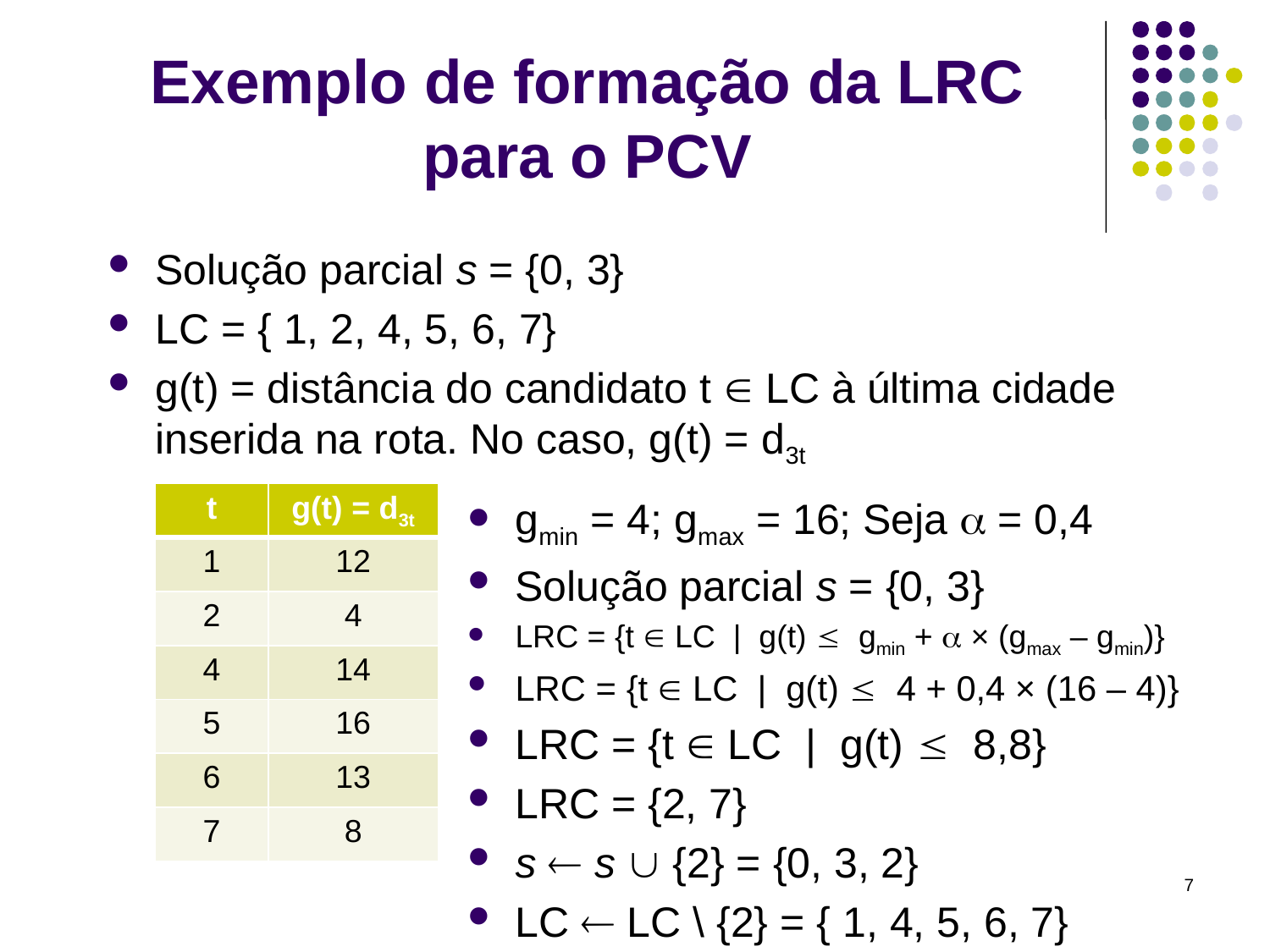

# Exemplo de formação da LRC para o PCV
Solução parcial s = {0, 3}
LC = { 1, 2, 4, 5, 6, 7}
g(t) = distância do candidato t ∈ LC à última cidade inserida na rota. No caso, g(t) = d3t

| t | g(t) = d3t |
| --- | --- |
| 1 | 12 |
| 2 | 4 |
| 4 | 14 |
| 5 | 16 |
| 6 | 13 |
| 7 | 8 |
gmin = 4; gmax = 16; Seja α = 0,4
Solução parcial s = {0, 3}
LRC = {t ∈ LC  |  g(t) ≤  gmin + α × (gmax – gmin)}
LRC = {t ∈ LC  |  g(t) ≤  4 + 0,4 × (16 – 4)}
LRC = {t ∈ LC  |  g(t) ≤  8,8}
LRC = {2, 7}
s ← s ∪ {2} = {0, 3, 2}
LC ← LC \ {2} = { 1, 4, 5, 6, 7}

7